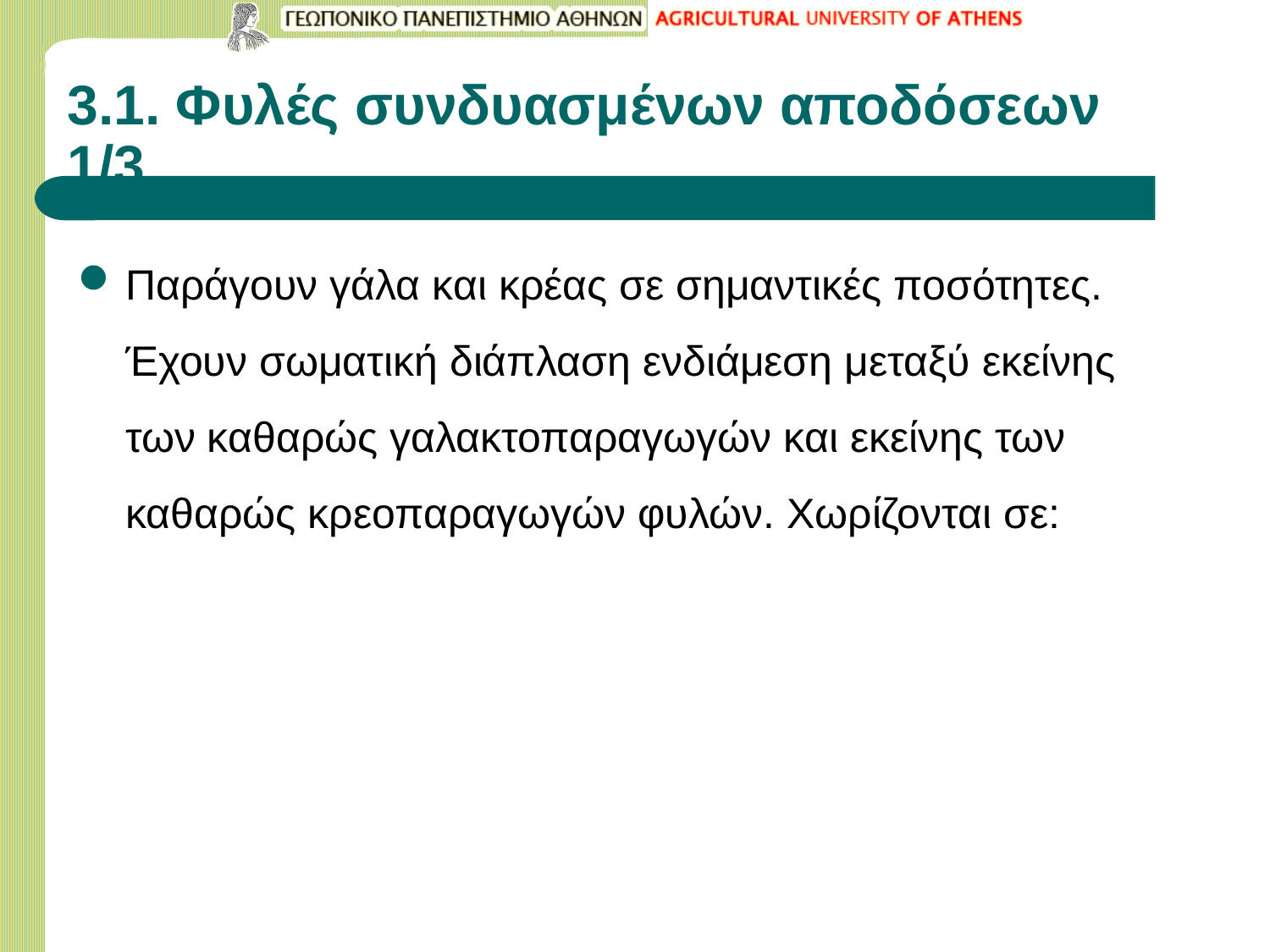

# 3.1. Φυλές συνδυασμένων αποδόσεων 1/3
Παράγουν γάλα και κρέας σε σημαντικές ποσότητες. Έχουν σωματική διάπλαση ενδιάμεση μεταξύ εκείνης των καθαρώς γαλακτοπαραγωγών και εκείνης των καθαρώς κρεοπαραγωγών φυλών. Χωρίζονται σε: